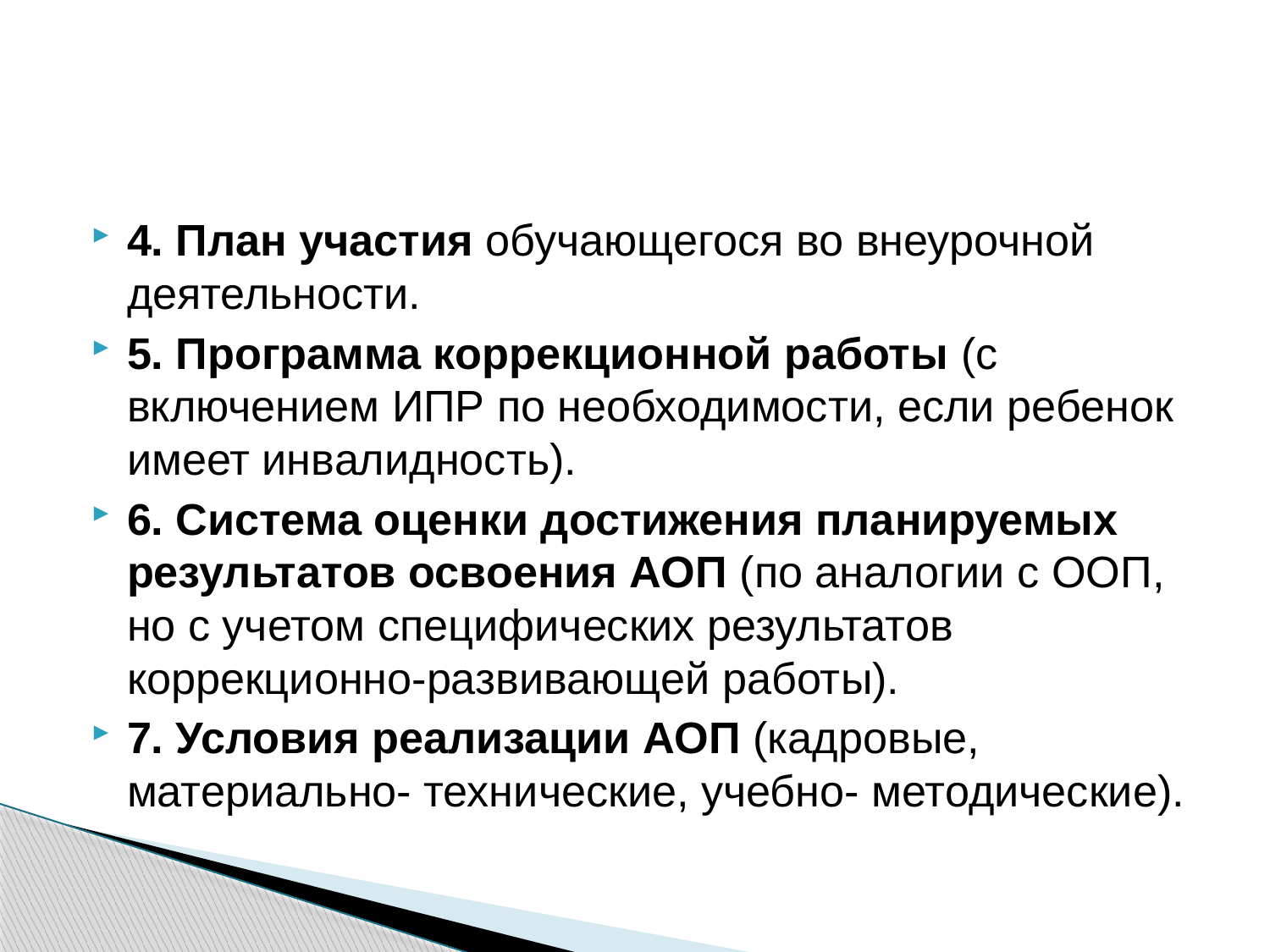

#
4. План участия обучающегося во внеурочной деятельности.
5. Программа коррекционной работы (с включением ИПР по необходимости, если ребенок имеет инвалидность).
6. Система оценки достижения планируемых результатов освоения АОП (по аналогии с ООП, но с учетом специфических результатов коррекционно-развивающей работы).
7. Условия реализации АОП (кадровые, материально- технические, учебно- методические).